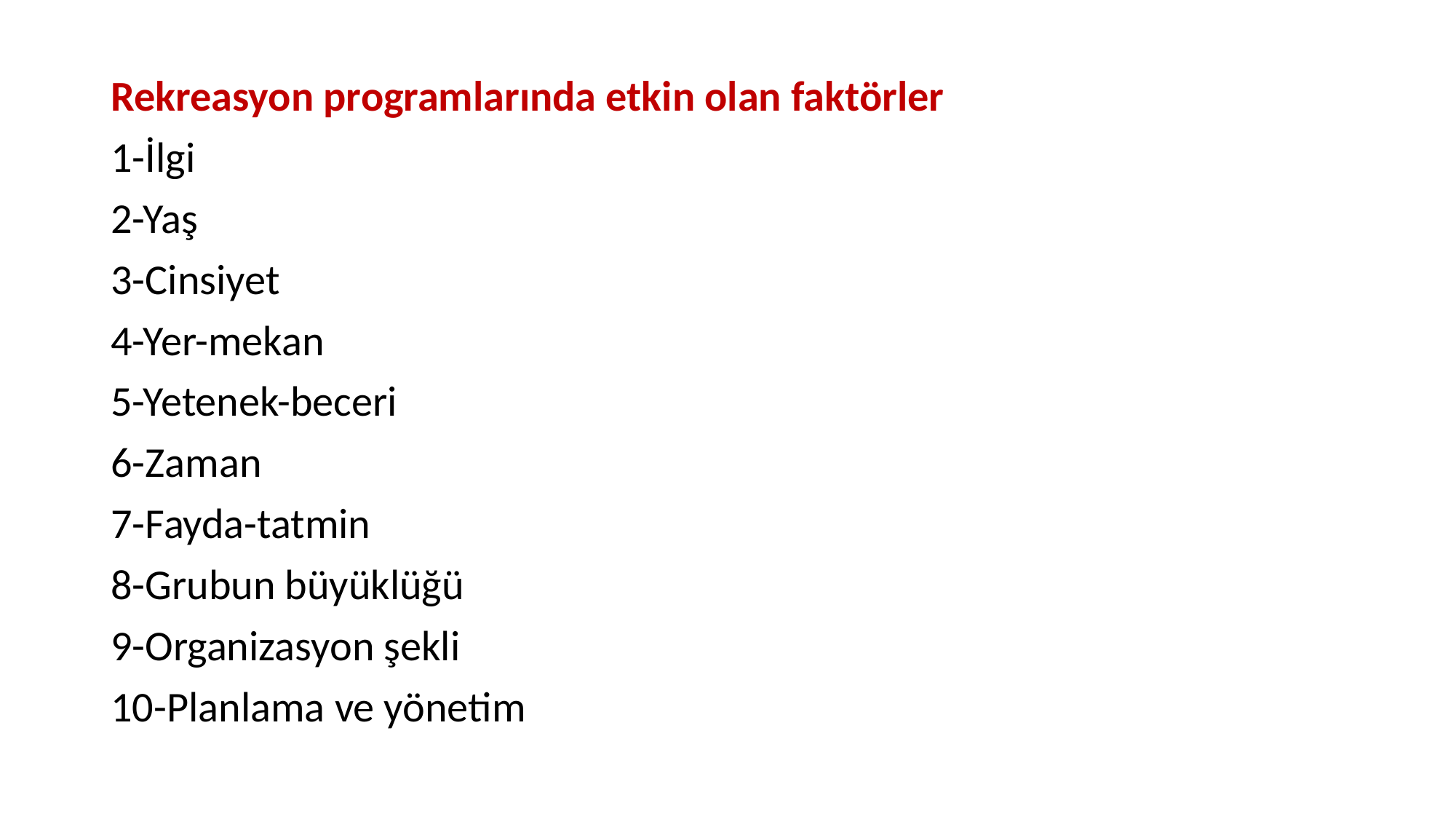

Rekreasyon programlarında etkin olan faktörler
1-İlgi
2-Yaş
3-Cinsiyet
4-Yer-mekan
5-Yetenek-beceri
6-Zaman
7-Fayda-tatmin
8-Grubun büyüklüğü
9-Organizasyon şekli
10-Planlama ve yönetim